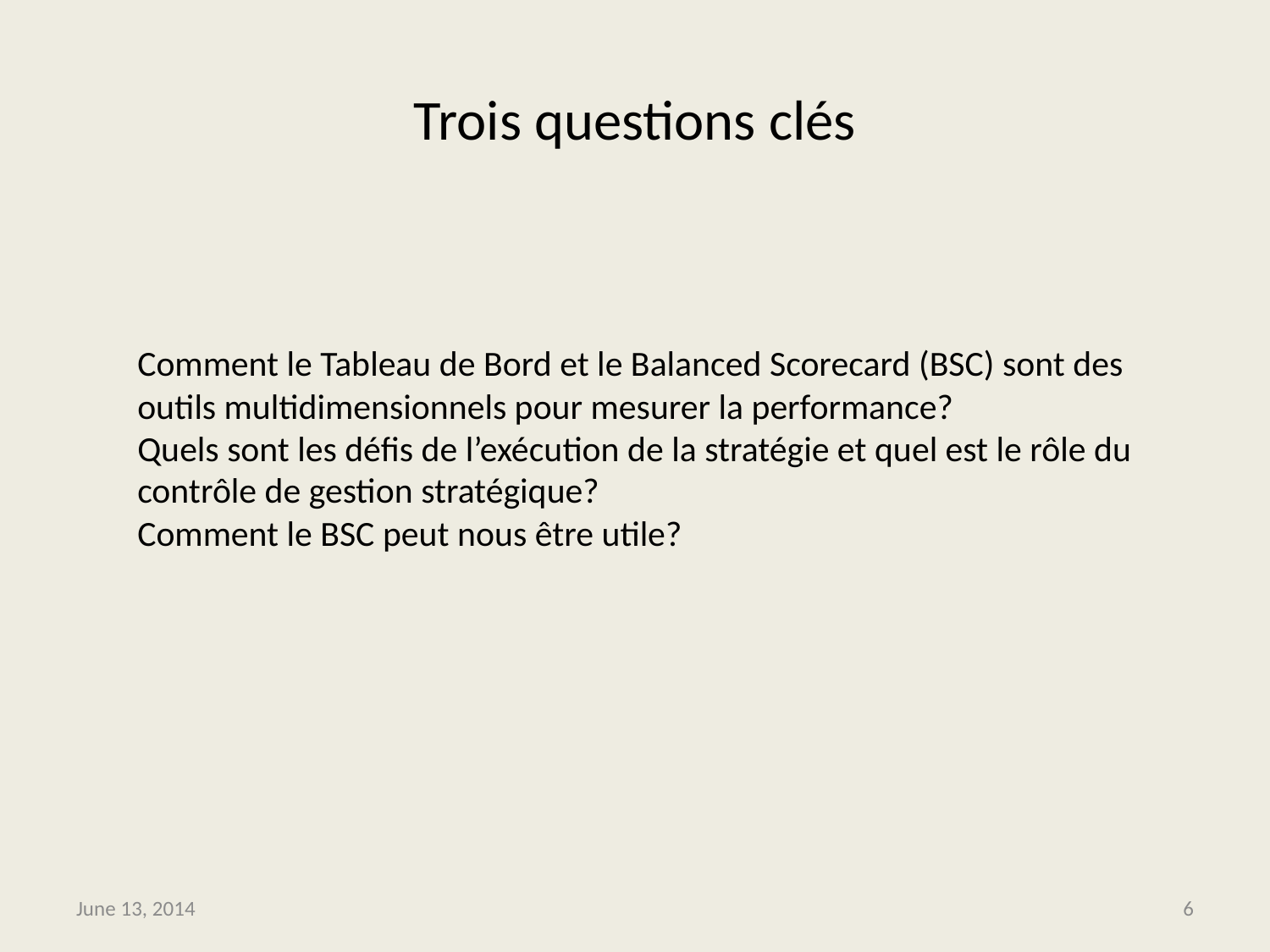

# Trois questions clés
Comment le Tableau de Bord et le Balanced Scorecard (BSC) sont des outils multidimensionnels pour mesurer la performance?
Quels sont les défis de l’exécution de la stratégie et quel est le rôle du contrôle de gestion stratégique?
Comment le BSC peut nous être utile?
June 13, 2014

6